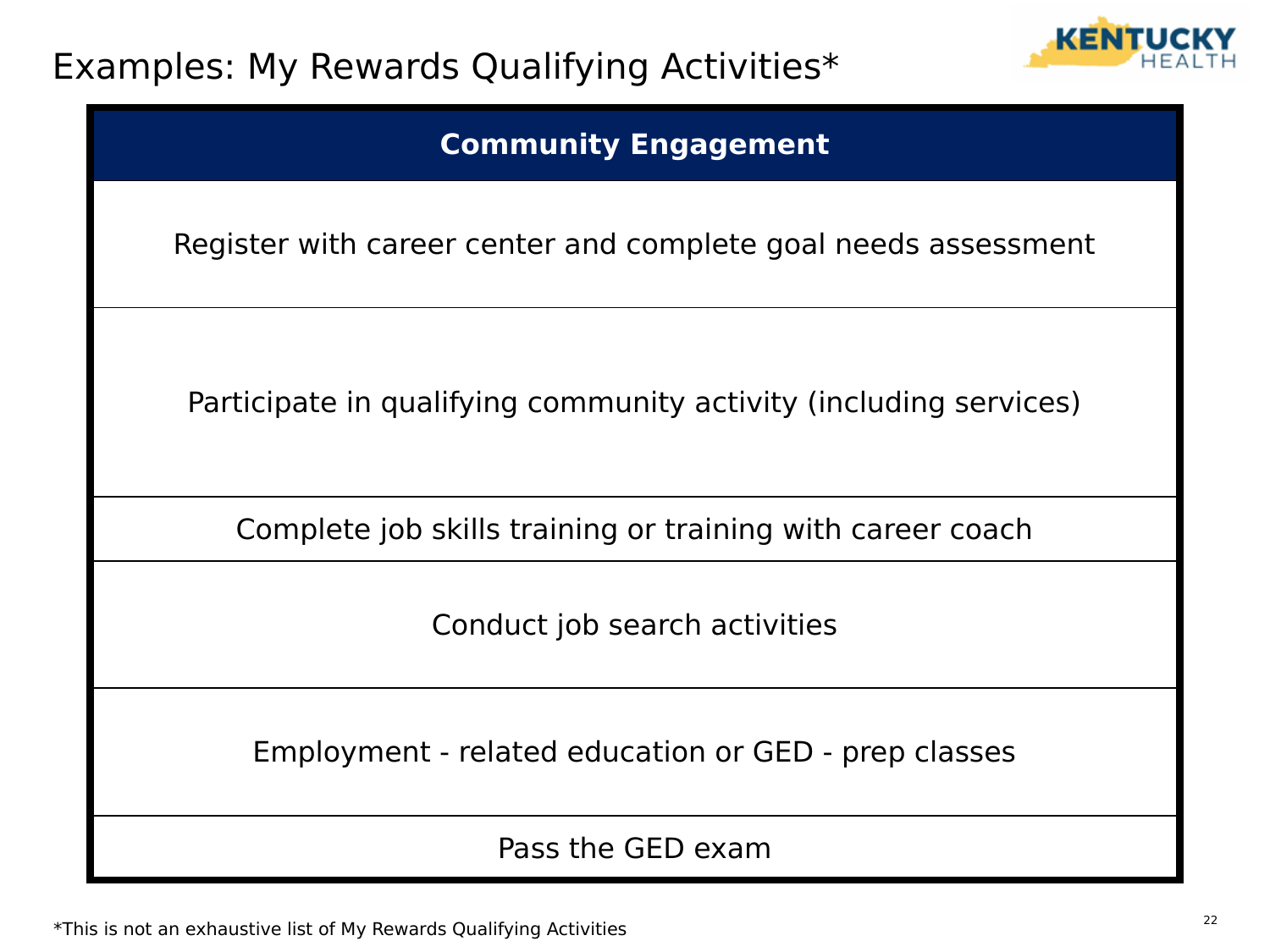

# Examples: My Rewards Qualifying Activities*
| Community Engagement |
| --- |
| Register with career center and complete goal needs assessment |
| Participate in qualifying community activity (including services) |
| Complete job skills training or training with career coach |
| Conduct job search activities |
| Employment - related education or GED - prep classes |
| Pass the GED exam |
*This is not an exhaustive list of My Rewards Qualifying Activities